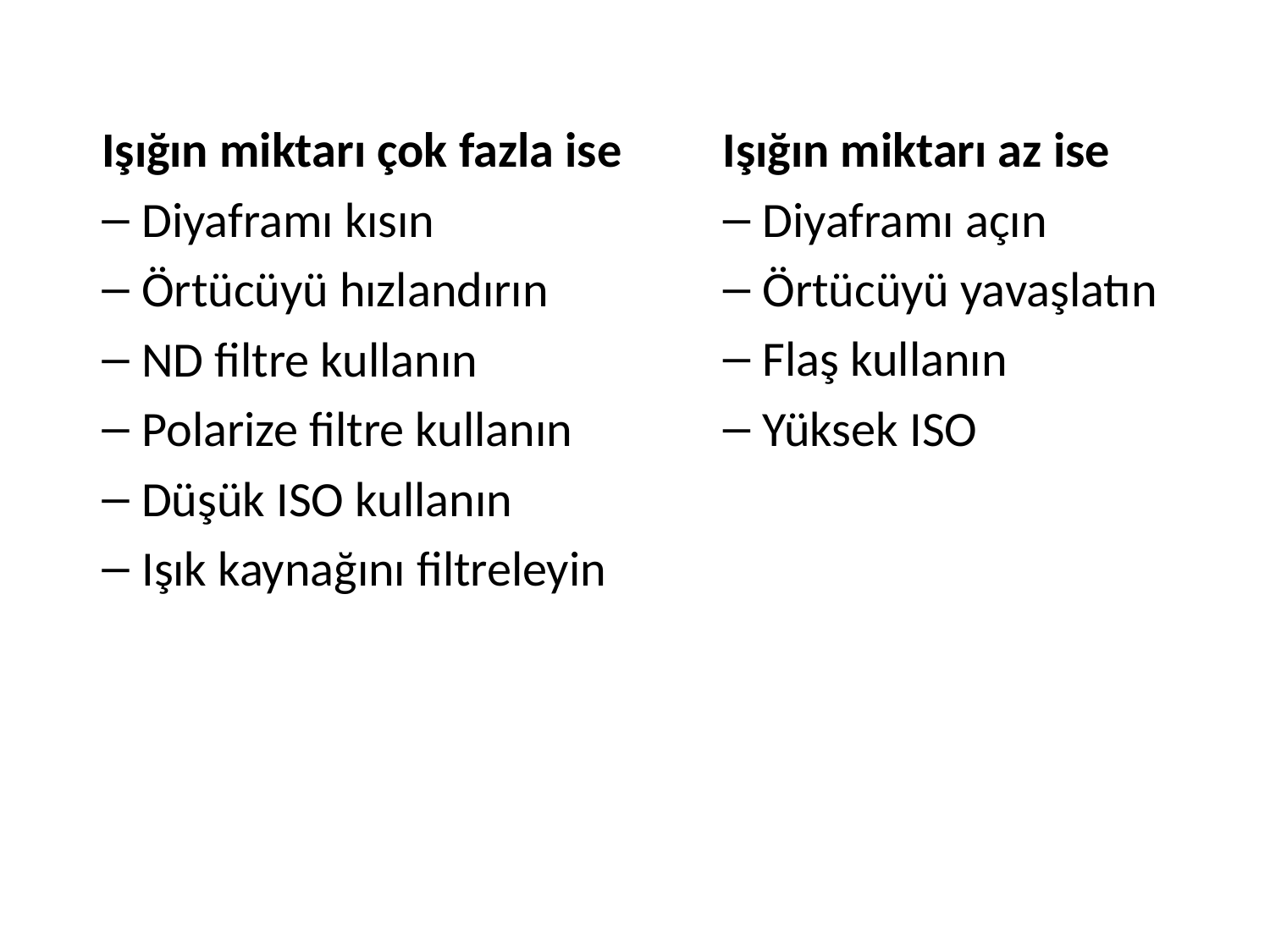

Işığın miktarı çok fazla ise
Diyaframı kısın
Örtücüyü hızlandırın
ND filtre kullanın
Polarize filtre kullanın
Düşük ISO kullanın
Işık kaynağını filtreleyin
Işığın miktarı az ise
Diyaframı açın
Örtücüyü yavaşlatın
Flaş kullanın
Yüksek ISO